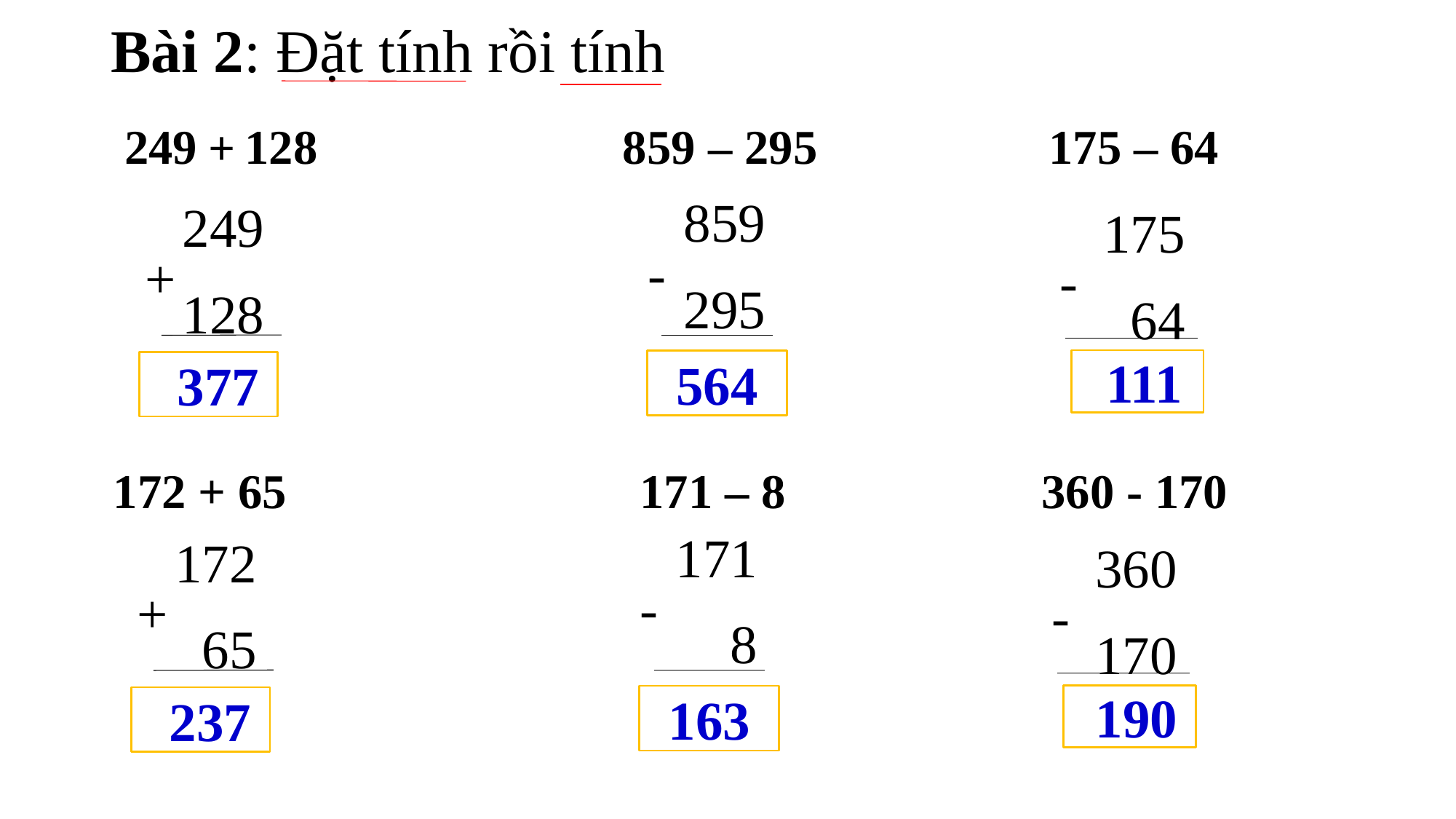

# Bài 2: Đặt tính rồi tính
249 + 128                         859 – 295                   175 – 64
859
295

-
249
128

+
175
  64

-
 111
564
  377
172 + 65                             171 – 8                     360 - 170
171
    8

-
172
  65

+
360
170

-
 190
163
  237